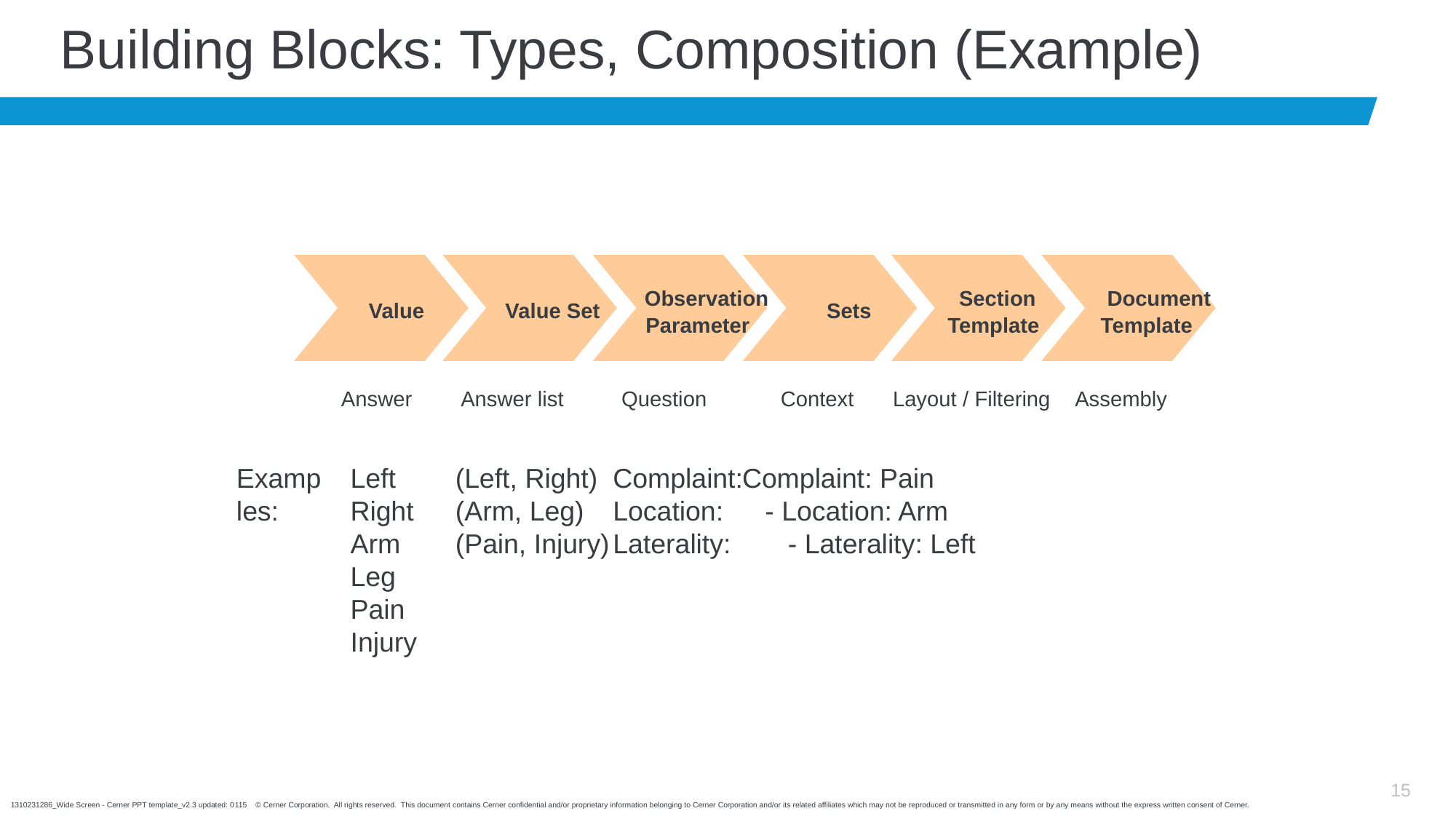

# Building Blocks: Types, Composition (Example)
    Value
      Value Set
       Observation
      Parameter
     Sets
     Section
     Template
        Document
      Template
Answer
Answer list
Question
Context
Layout / Filtering
Assembly
Examples:
Complaint:
Location:
Laterality:

Left
Right
Arm
Leg
Pain
Injury
(Left, Right)
(Arm, Leg)
(Pain, Injury)
Complaint: Pain
   - Location: Arm
      - Laterality: Left